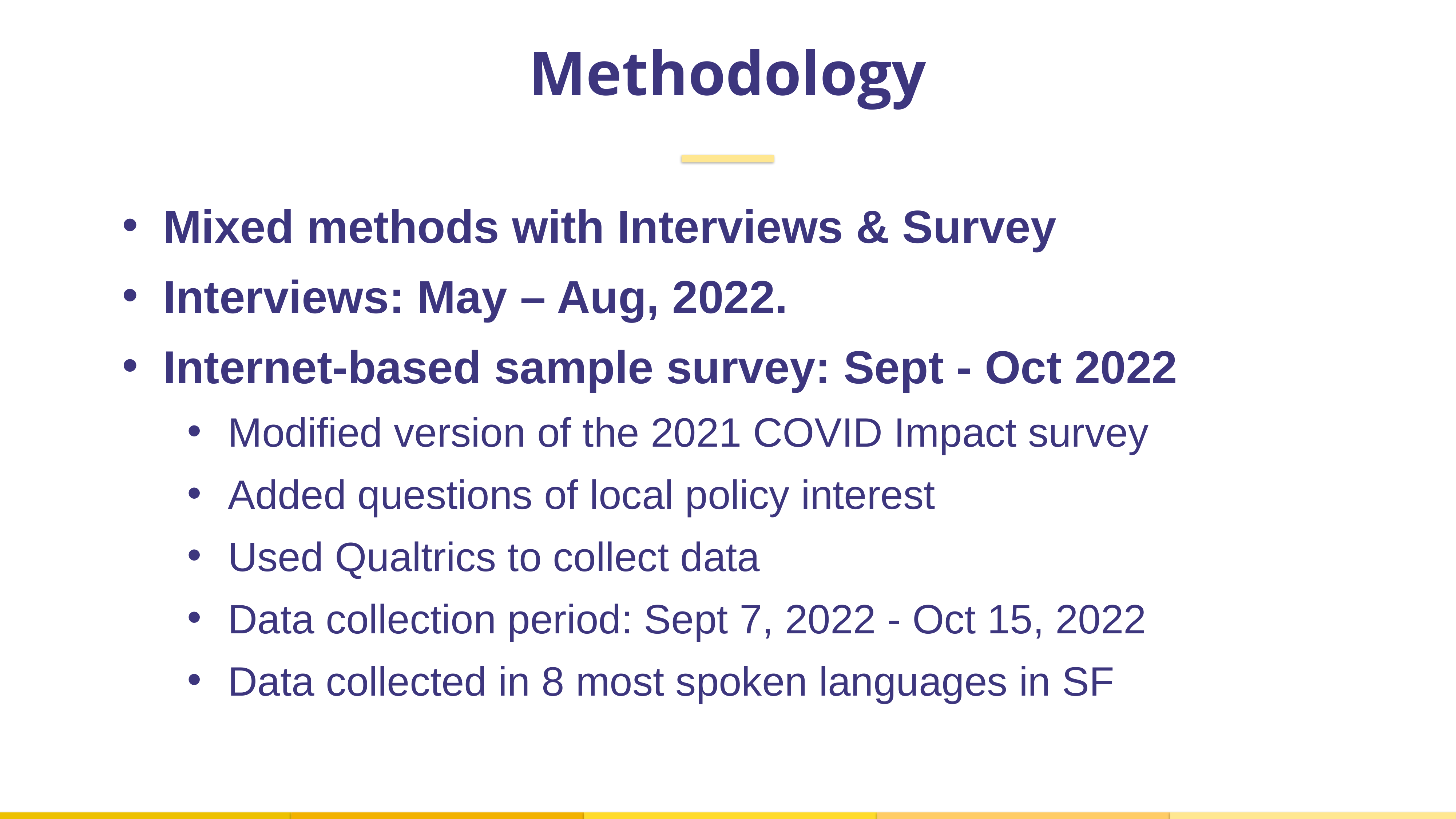

Methodology

Mixed methods with Interviews & Survey
Interviews: May – Aug, 2022.
Internet-based sample survey: Sept - Oct 2022
Modified version of the 2021 COVID Impact survey
Added questions of local policy interest
Used Qualtrics to collect data
Data collection period: Sept 7, 2022 - Oct 15, 2022
Data collected in 8 most spoken languages in SF